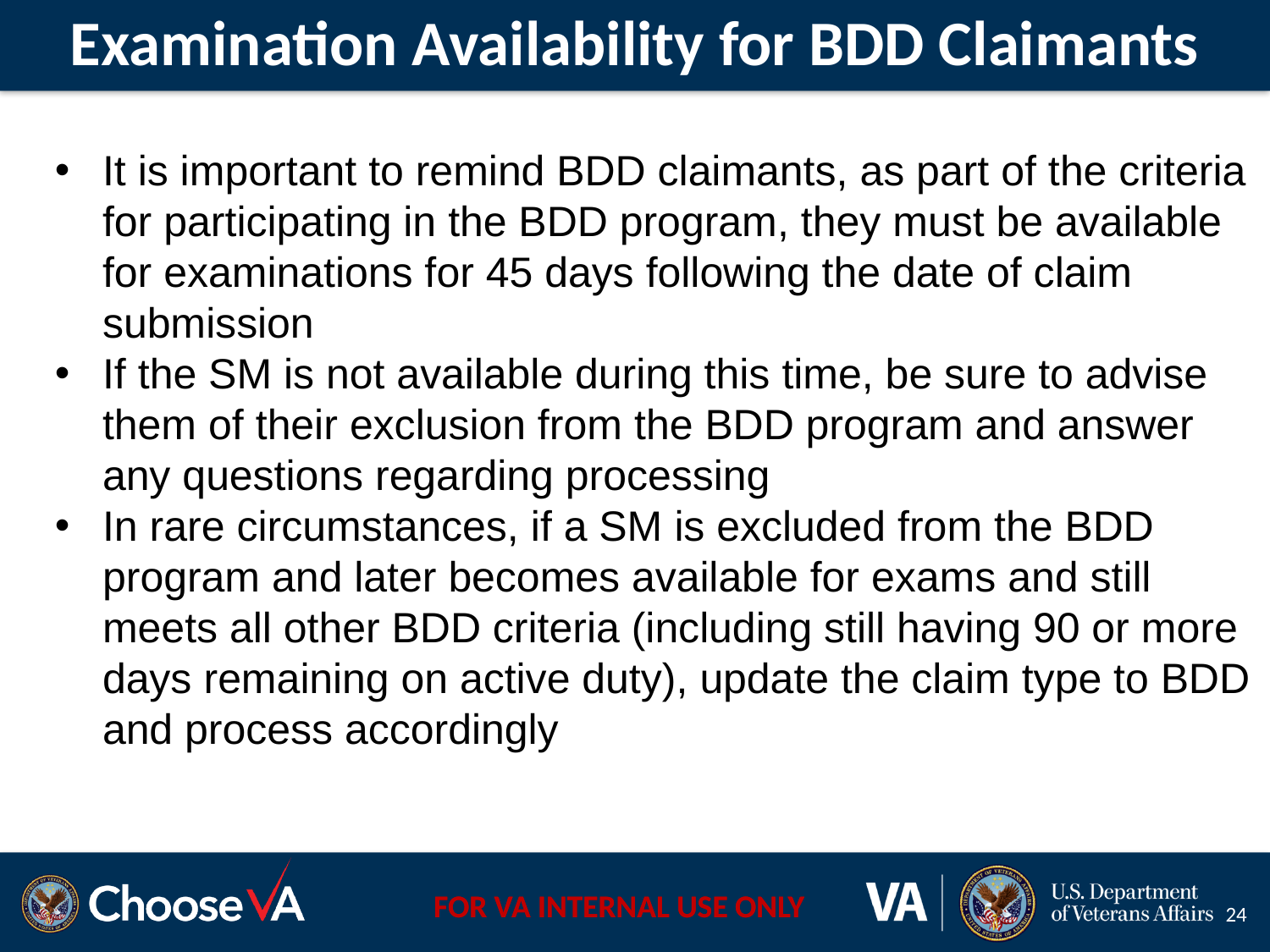

# Examination Availability for BDD Claimants
It is important to remind BDD claimants, as part of the criteria for participating in the BDD program, they must be available for examinations for 45 days following the date of claim submission
If the SM is not available during this time, be sure to advise them of their exclusion from the BDD program and answer any questions regarding processing
In rare circumstances, if a SM is excluded from the BDD program and later becomes available for exams and still meets all other BDD criteria (including still having 90 or more days remaining on active duty), update the claim type to BDD and process accordingly
24